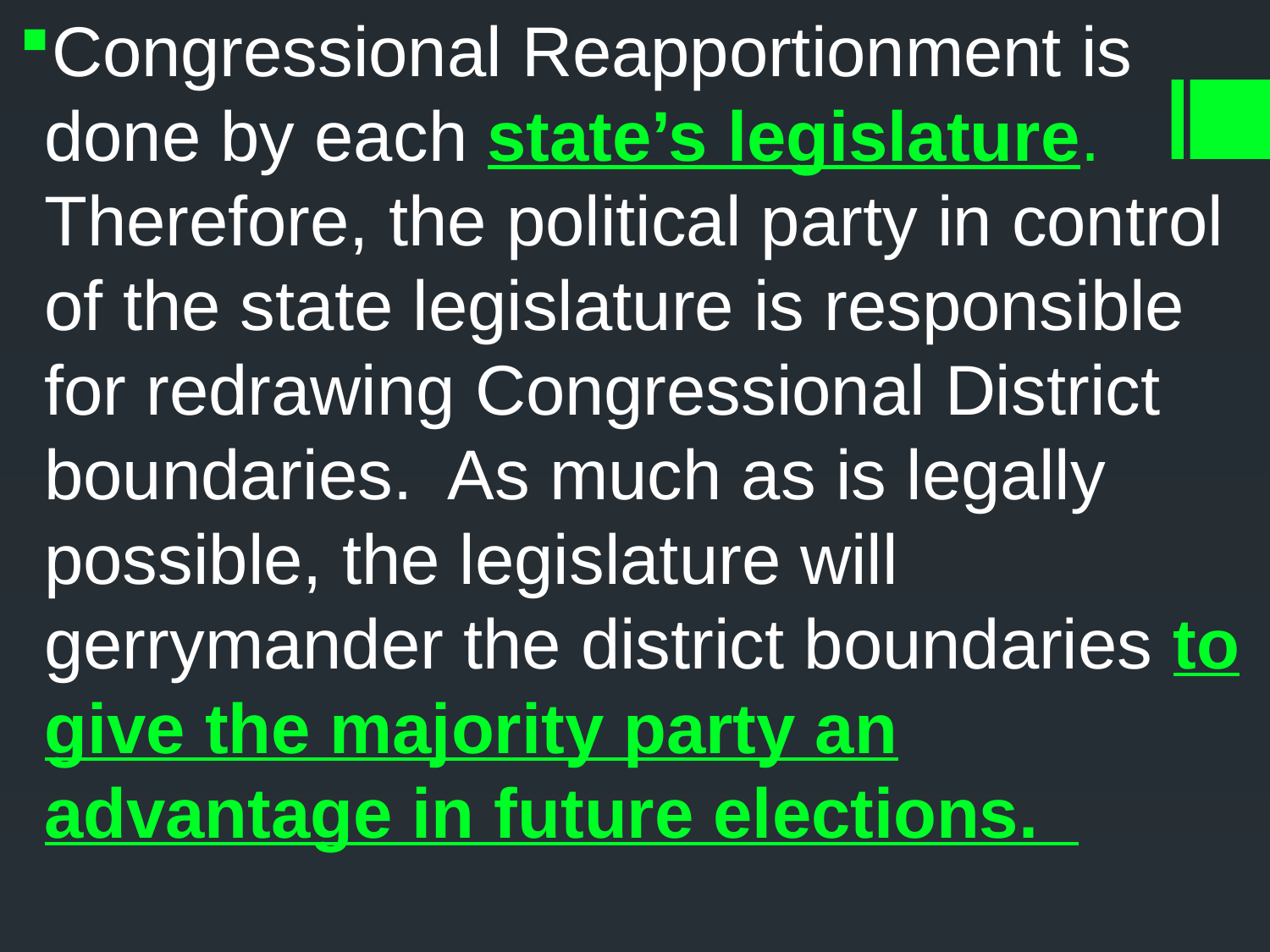

Congressional Reapportionment is done by each state’s legislature.  Therefore, the political party in control of the state legislature is responsible for redrawing Congressional District boundaries.  As much as is legally possible, the legislature will gerrymander the district boundaries to give the majority party an advantage in future elections.